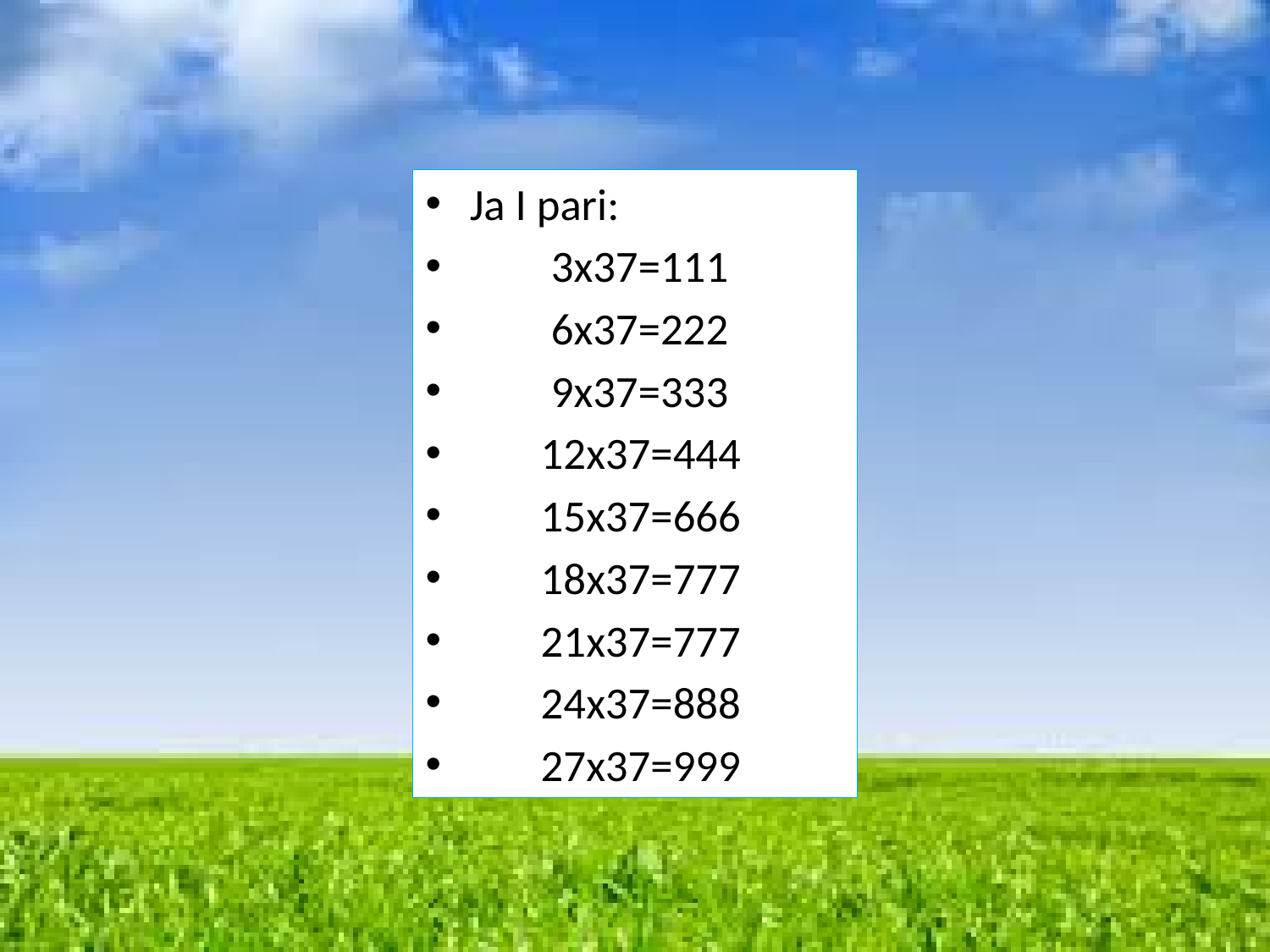

#
Ja I pari:
        3x37=111
        6x37=222
        9x37=333
       12x37=444
       15x37=666
       18x37=777
       21x37=777
       24x37=888
       27x37=999